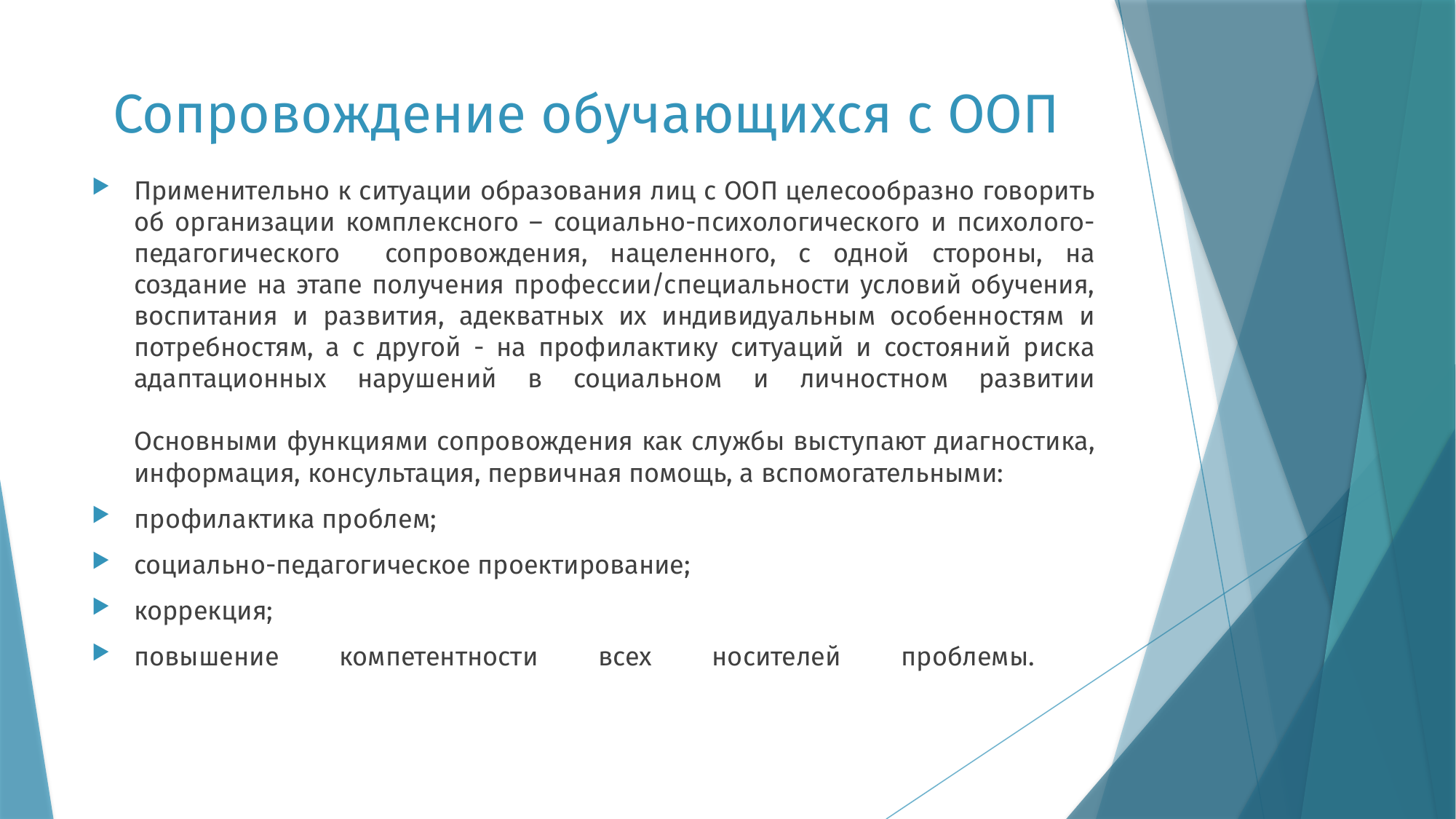

# Сопровождение обучающихся с ООП
Применительно к ситуации образования лиц с ООП целесообразно говорить об организации комплексного – социально-психологического и психолого-педагогического  сопровождения, нацеленного, с одной стороны, на создание на этапе получения профессии/специальности условий обучения, воспитания и развития, адекватных их индивидуальным особенностям и потребностям, а с другой - на профилактику ситуаций и состояний риска адаптационных нарушений в социальном и личностном развитии
Основными функциями сопровождения как службы выступают диагностика, информация, консультация, первичная помощь, а вспомогательными:
профилактика проблем;
социально-педагогическое проектирование;
коррекция;
повышение компетентности всех носителей проблемы.